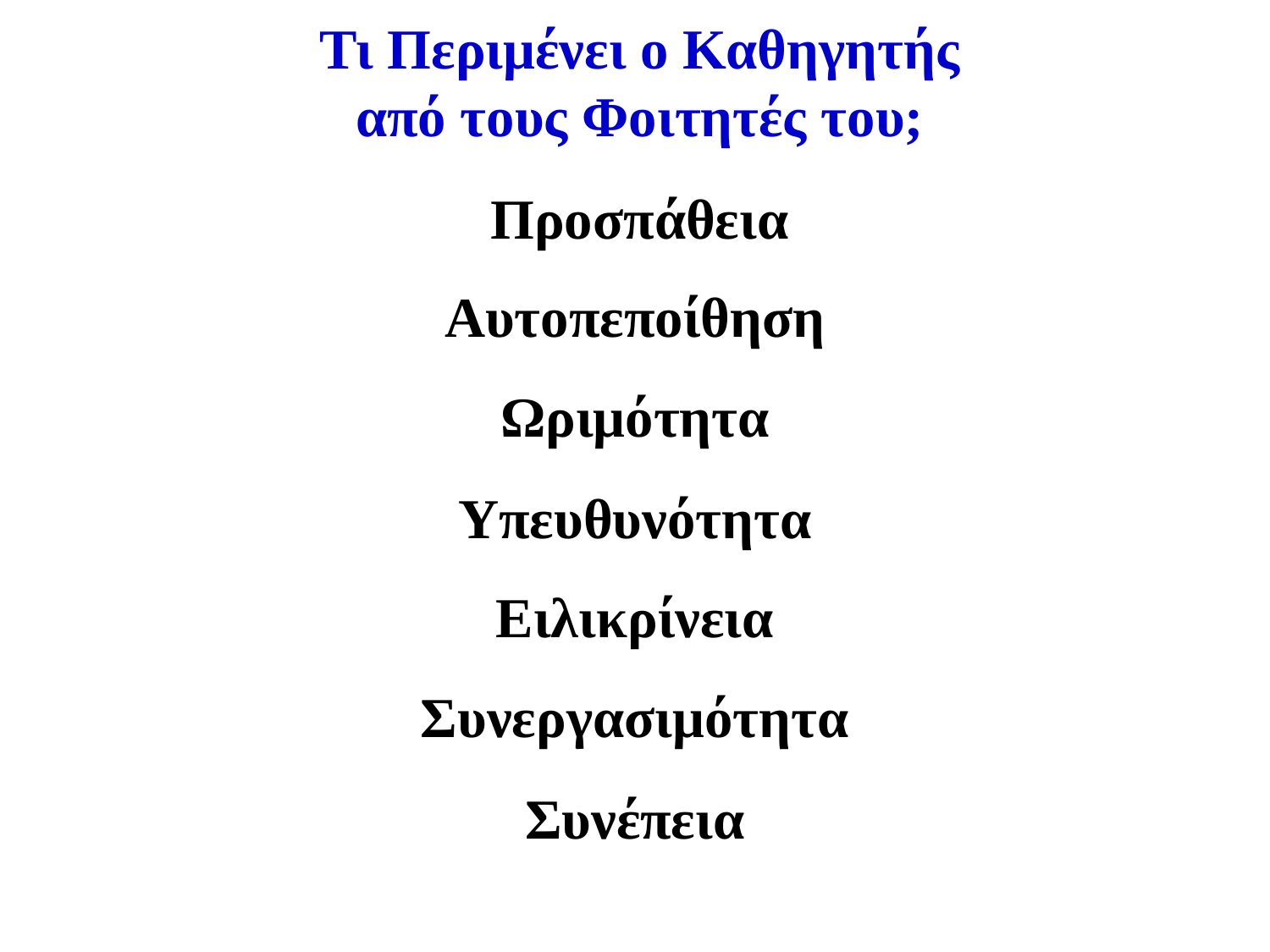

Τι Περιμένει ο Καθηγητής
από τους Φοιτητές του;
Προσπάθεια
Αυτοπεποίθηση
Ωριμότητα
Υπευθυνότητα
Ειλικρίνεια
Συνεργασιμότητα
Συνέπεια